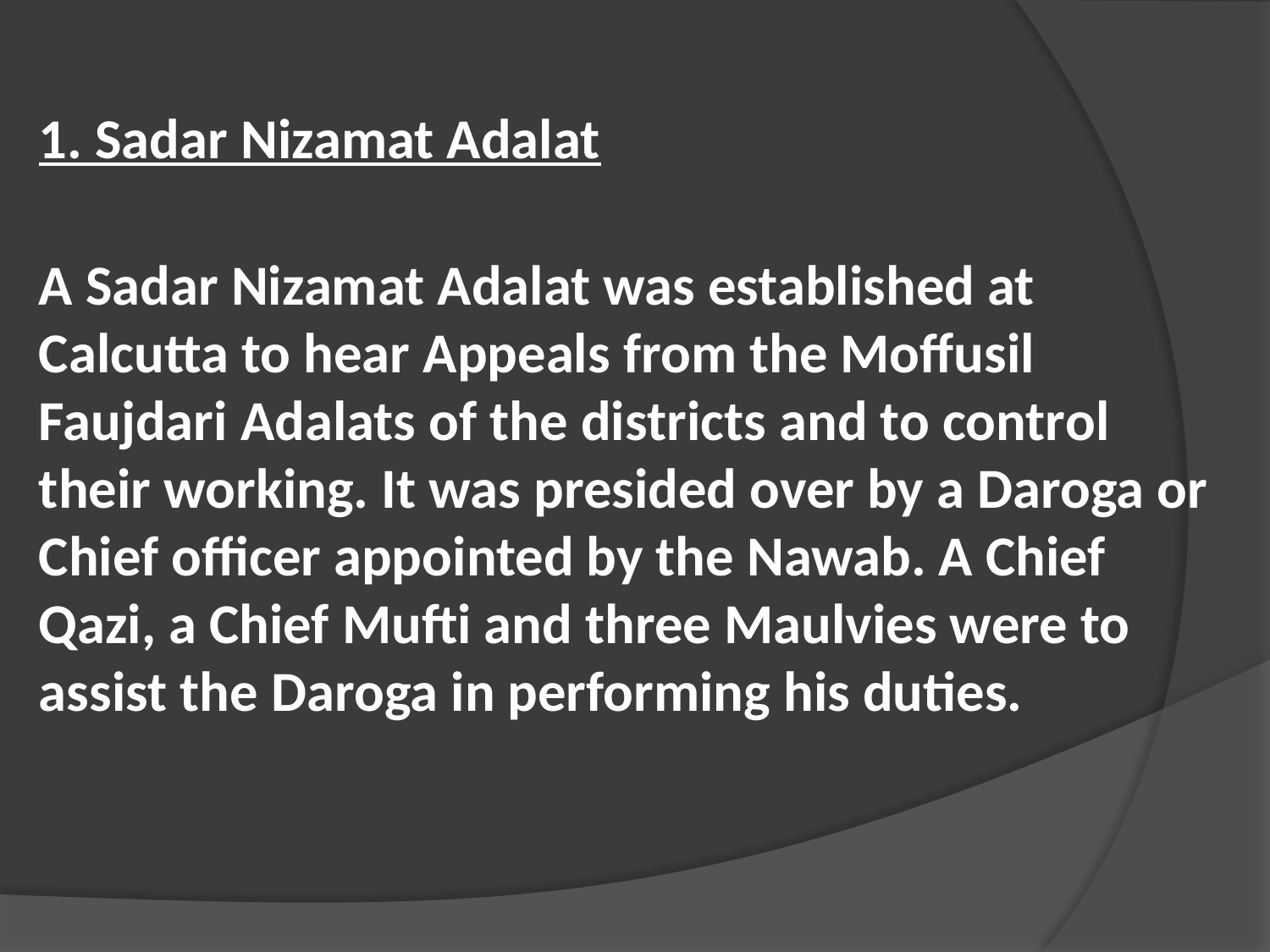

1. Sadar Nizamat Adalat
A Sadar Nizamat Adalat was established at Calcutta to hear Appeals from the Moffusil Faujdari Adalats of the districts and to control their working. It was presided over by a Daroga or Chief officer appointed by the Nawab. A Chief Qazi, a Chief Mufti and three Maulvies were to assist the Daroga in performing his duties.